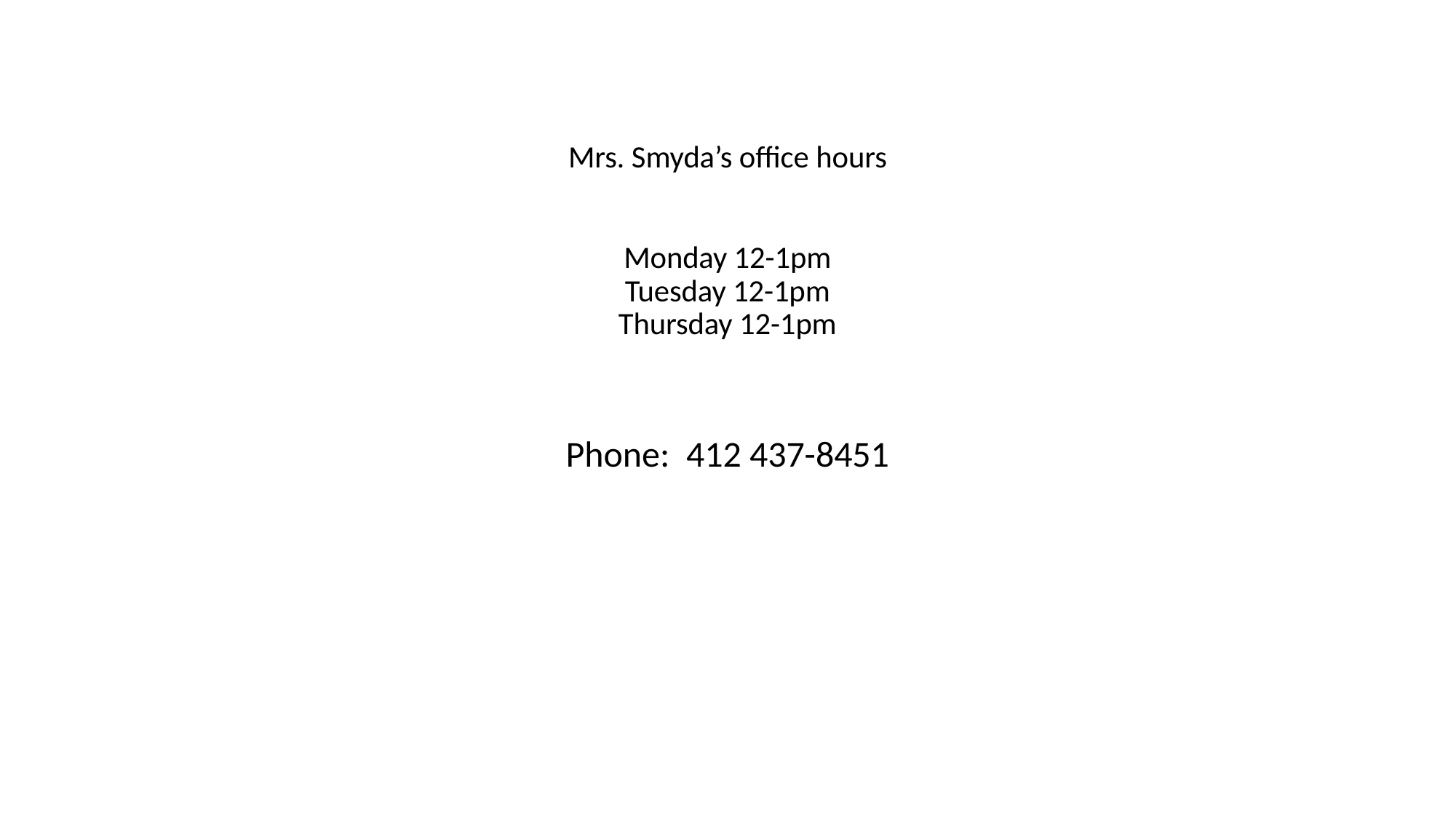

# Mrs. Smyda’s office hours Monday 12-1pm Tuesday 12-1pm Thursday 12-1pm
Phone:  412 437-8451